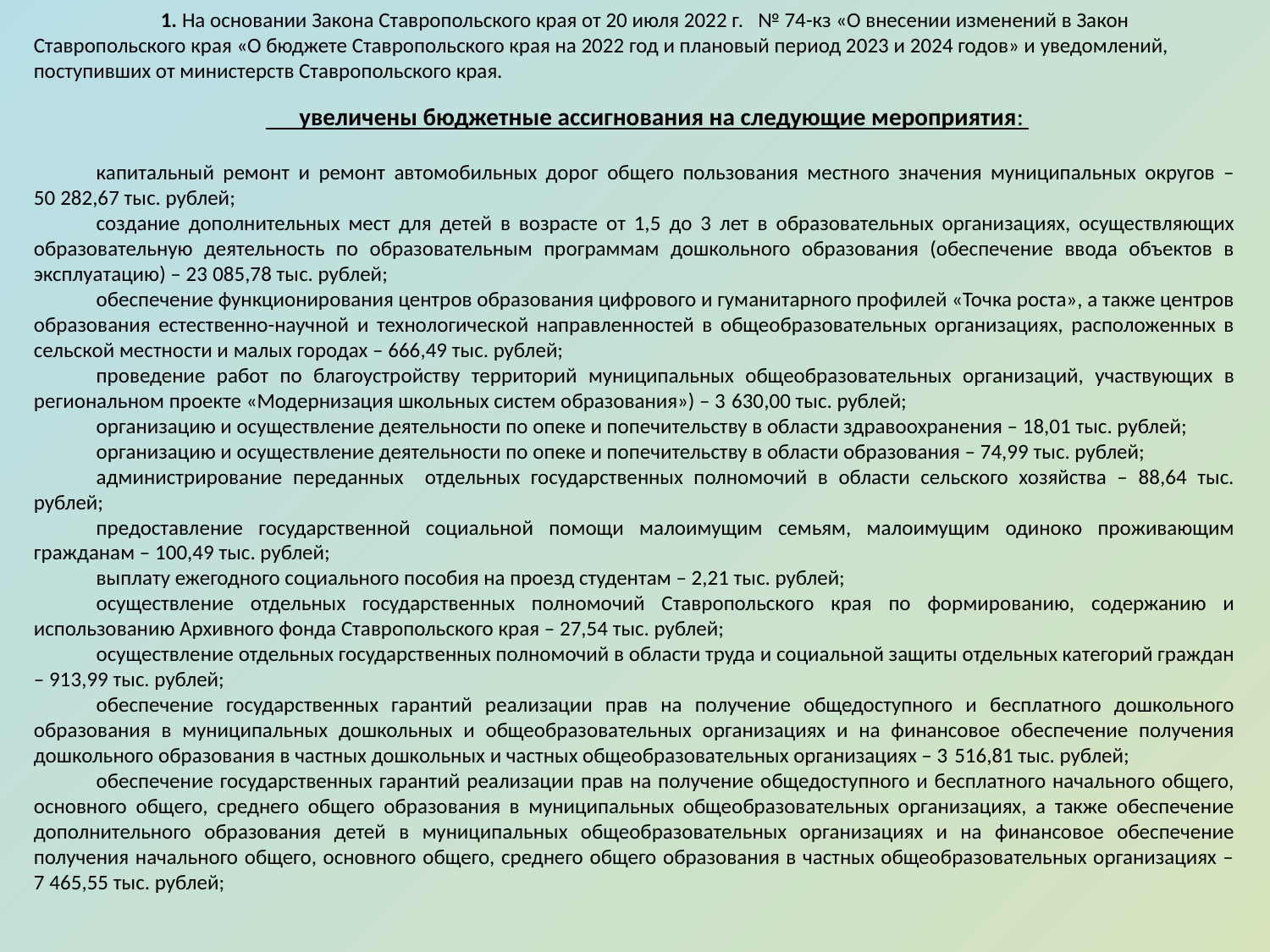

1. На основании Закона Ставропольского края от 20 июля 2022 г.   № 74-кз «О внесении изменений в Закон Ставропольского края «О бюджете Ставропольского края на 2022 год и плановый период 2023 и 2024 годов» и уведомлений, поступивших от министерств Ставропольского края.

            увеличены бюджетные ассигнования на следующие мероприятия:
капитальный ремонт и ремонт автомобильных дорог общего пользования местного значения муниципальных округов – 50 282,67 тыс. рублей;
создание дополнительных мест для детей в возрасте от 1,5 до 3 лет в образовательных организациях, осуществляющих образовательную деятельность по образовательным программам дошкольного образования (обеспечение ввода объектов в эксплуатацию) – 23 085,78 тыс. рублей;
обеспечение функционирования центров образования цифрового и гуманитарного профилей «Точка роста», а также центров образования естественно-научной и технологической направленностей в общеобразовательных организациях, расположенных в сельской местности и малых городах – 666,49 тыс. рублей;
проведение работ по благоустройству территорий муниципальных общеобразовательных организаций, участвующих в региональном проекте «Модернизация школьных систем образования») – 3 630,00 тыс. рублей;
организацию и осуществление деятельности по опеке и попечительству в области здравоохранения – 18,01 тыс. рублей;
организацию и осуществление деятельности по опеке и попечительству в области образования – 74,99 тыс. рублей;
администрирование переданных  отдельных государственных полномочий в области сельского хозяйства – 88,64 тыс. рублей;
предоставление государственной социальной помощи малоимущим семьям, малоимущим одиноко проживающим гражданам – 100,49 тыс. рублей;
выплату ежегодного социального пособия на проезд студентам – 2,21 тыс. рублей;
осуществление отдельных государственных полномочий Ставропольского края по формированию, содержанию и использованию Архивного фонда Ставропольского края – 27,54 тыс. рублей;
осуществление отдельных государственных полномочий в области труда и социальной защиты отдельных категорий граждан – 913,99 тыс. рублей;
обеспечение государственных гарантий реализации прав на получение общедоступного и бесплатного дошкольного образования в муниципальных дошкольных и общеобразовательных организациях и на финансовое обеспечение получения дошкольного образования в частных дошкольных и частных общеобразовательных организациях – 3 516,81 тыс. рублей;
обеспечение государственных гарантий реализации прав на получение общедоступного и бесплатного начального общего, основного общего, среднего общего образования в муниципальных общеобразовательных организациях, а также обеспечение дополнительного образования детей в муниципальных общеобразовательных организациях и на финансовое обеспечение получения начального общего, основного общего, среднего общего образования в частных общеобразовательных организациях – 7 465,55 тыс. рублей;